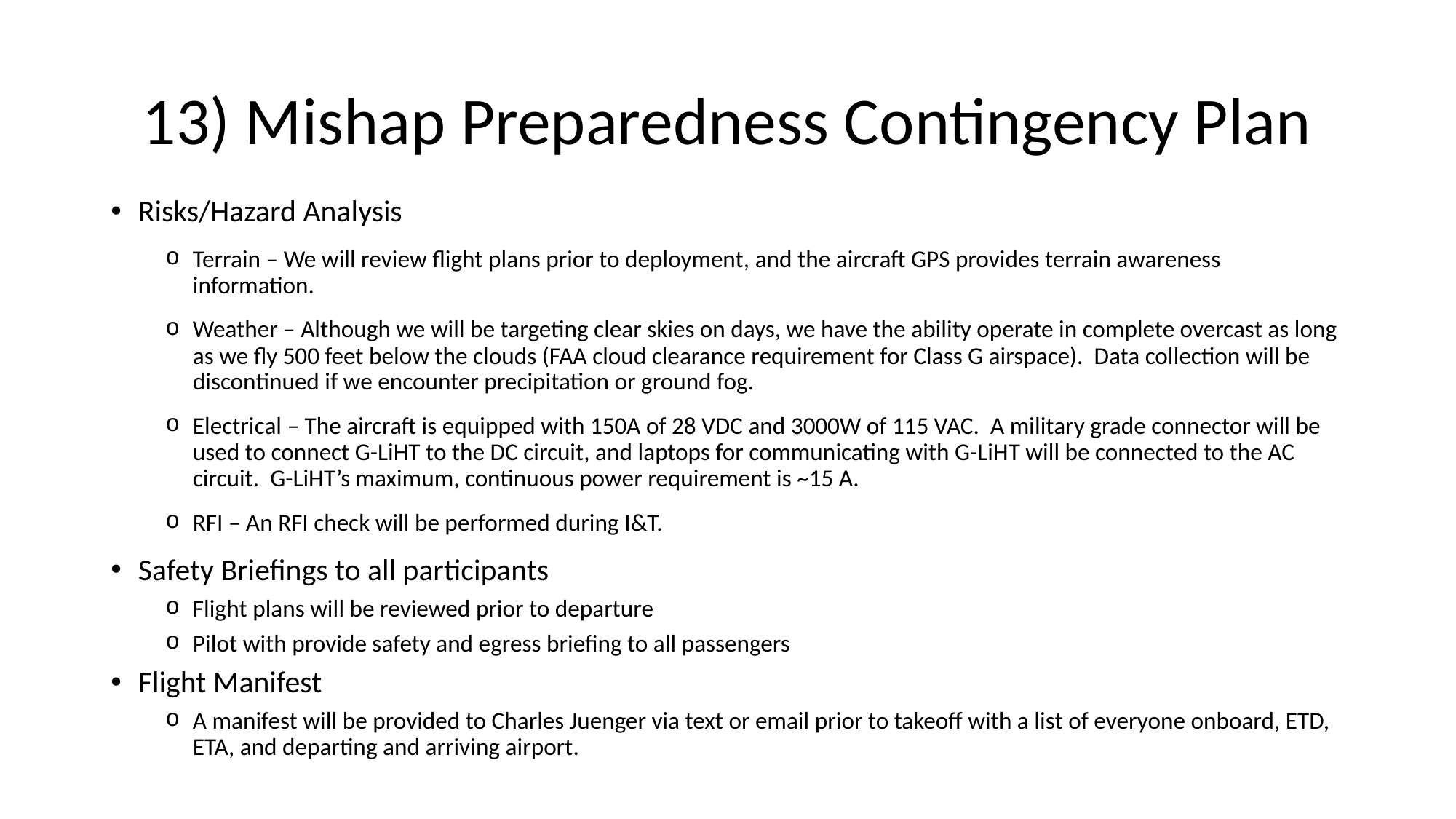

# 13) Mishap Preparedness Contingency Plan
Risks/Hazard Analysis
Terrain – We will review flight plans prior to deployment, and the aircraft GPS provides terrain awareness information.
Weather – Although we will be targeting clear skies on days, we have the ability operate in complete overcast as long as we fly 500 feet below the clouds (FAA cloud clearance requirement for Class G airspace).  Data collection will be discontinued if we encounter precipitation or ground fog.
Electrical – The aircraft is equipped with 150A of 28 VDC and 3000W of 115 VAC.  A military grade connector will be used to connect G-LiHT to the DC circuit, and laptops for communicating with G-LiHT will be connected to the AC circuit.  G-LiHT’s maximum, continuous power requirement is ~15 A.
RFI – An RFI check will be performed during I&T.
Safety Briefings to all participants
Flight plans will be reviewed prior to departure
Pilot with provide safety and egress briefing to all passengers
Flight Manifest
A manifest will be provided to Charles Juenger via text or email prior to takeoff with a list of everyone onboard, ETD, ETA, and departing and arriving airport.